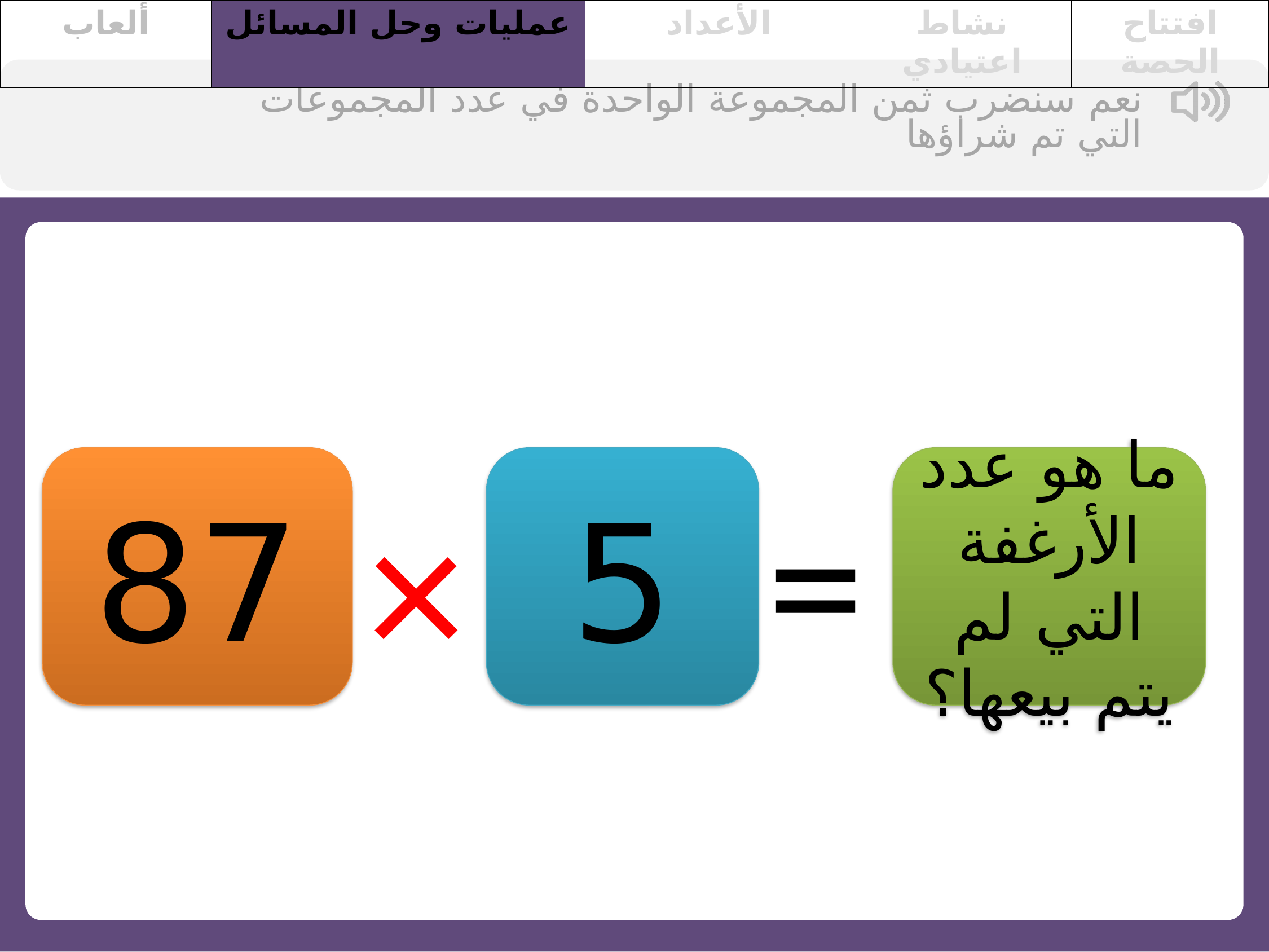

| ألعاب | عمليات وحل المسائل | الأعداد | نشاط اعتيادي | افتتاح الحصة |
| --- | --- | --- | --- | --- |

نعم سنضرب ثمن المجموعة الواحدة في عدد المجموعات التي تم شراؤها

87
5
ما هو عدد الأرغفة التي لم يتم بيعها؟
=
×